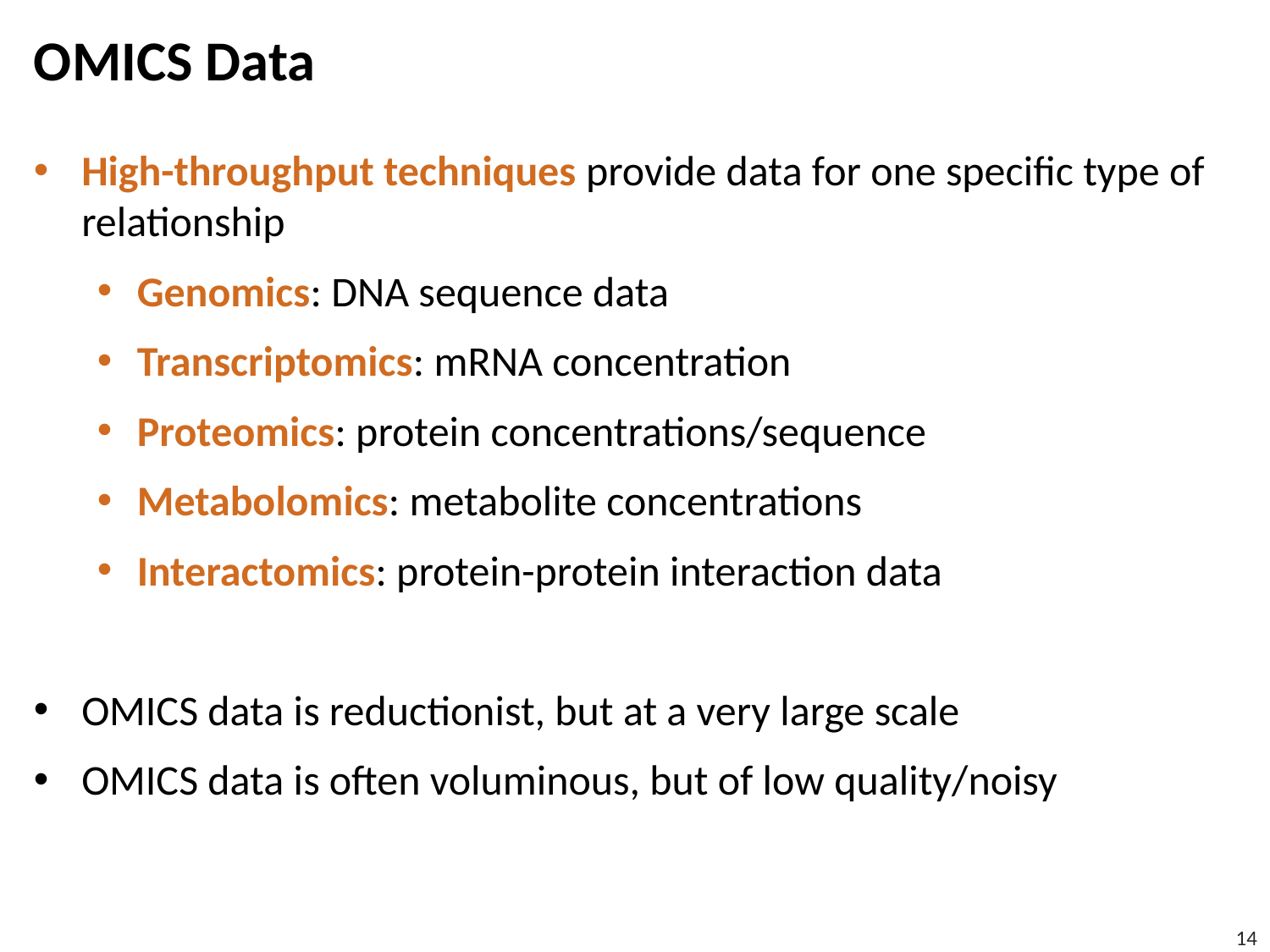

# OMICS Data
High-throughput techniques provide data for one specific type of relationship
Genomics: DNA sequence data
Transcriptomics: mRNA concentration
Proteomics: protein concentrations/sequence
Metabolomics: metabolite concentrations
Interactomics: protein-protein interaction data

OMICS data is reductionist, but at a very large scale
OMICS data is often voluminous, but of low quality/noisy
14